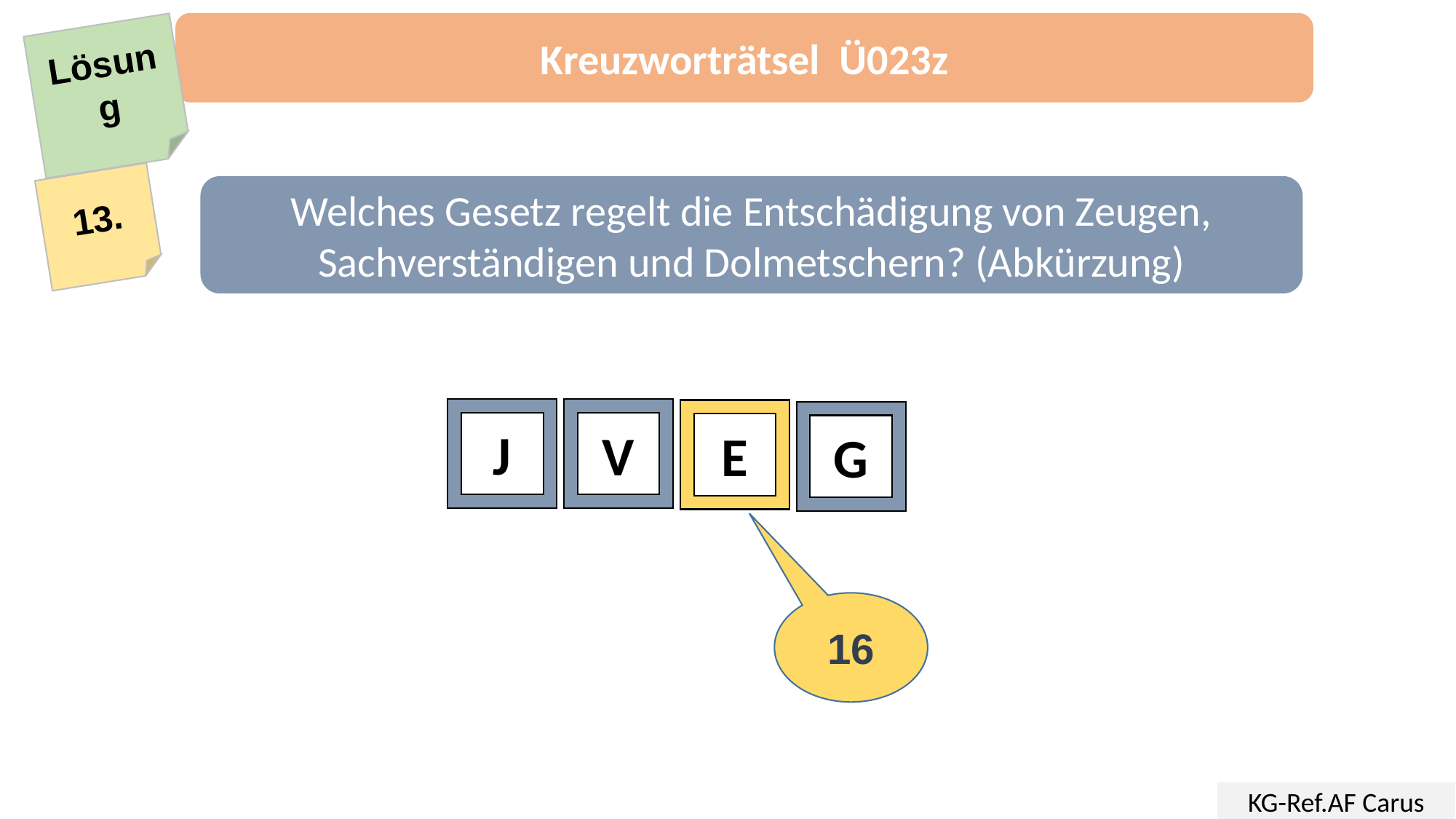

Kreuzworträtsel  Ü023z
Lösung
13.
Welches Gesetz regelt die Entschädigung von Zeugen, Sachverständigen und Dolmetschern? (Abkürzung)

J
V
E
G
16
KG-Ref.AF Carus